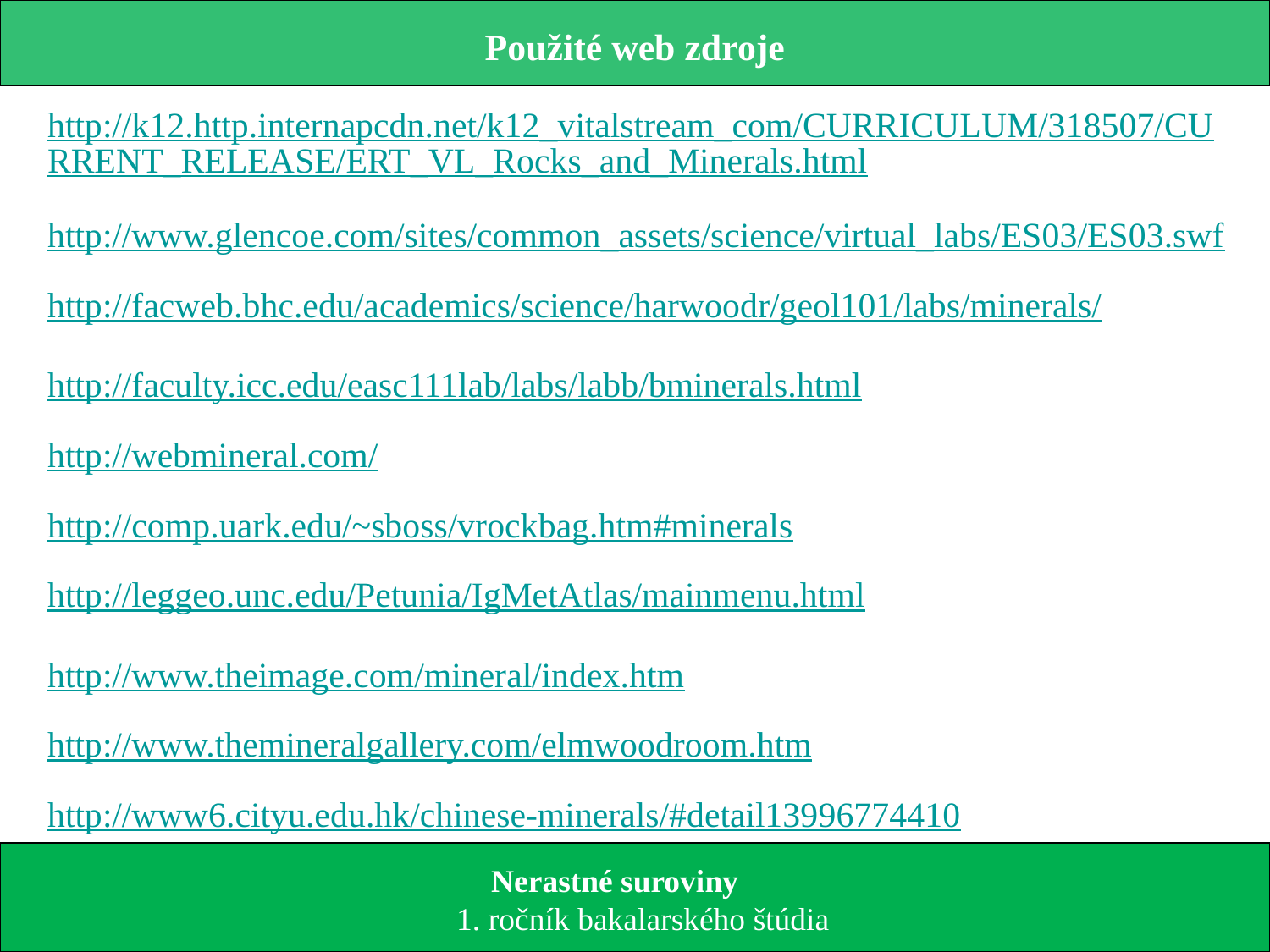

Použité web zdroje
http://k12.http.internapcdn.net/k12_vitalstream_com/CURRICULUM/318507/CURRENT_RELEASE/ERT_VL_Rocks_and_Minerals.html
http://www.glencoe.com/sites/common_assets/science/virtual_labs/ES03/ES03.swf
http://facweb.bhc.edu/academics/science/harwoodr/geol101/labs/minerals/
http://faculty.icc.edu/easc111lab/labs/labb/bminerals.html
http://webmineral.com/
http://comp.uark.edu/~sboss/vrockbag.htm#minerals
http://leggeo.unc.edu/Petunia/IgMetAtlas/mainmenu.html
http://www.theimage.com/mineral/index.htm
http://www.themineralgallery.com/elmwoodroom.htm
http://www6.cityu.edu.hk/chinese-minerals/#detail13996774410

  Nerastné suroviny
  1. ročník bakalarského štúdia